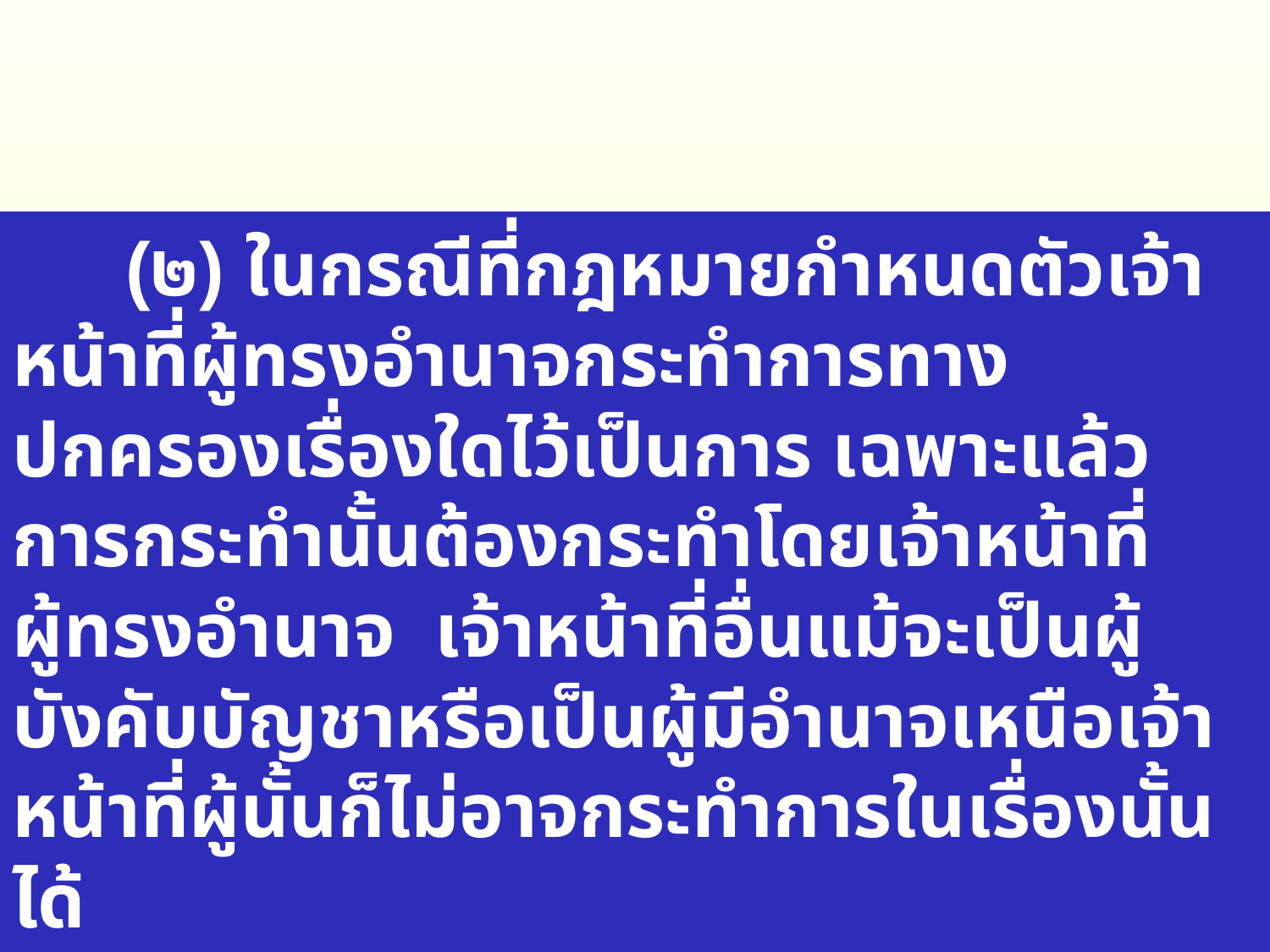

(๒) ในกรณีที่กฎหมายกำหนดตัวเจ้าหน้าที่ผู้ทรงอำนาจกระทำการทางปกครองเรื่องใดไว้เป็นการ เฉพาะแล้ว  การกระทำนั้นต้องกระทำโดยเจ้าหน้าที่    ผู้ทรงอำนาจ  เจ้าหน้าที่อื่นแม้จะเป็นผู้บังคับบัญชาหรือเป็นผู้มีอำนาจเหนือเจ้าหน้าที่ผู้นั้นก็ไม่อาจกระทำการในเรื่องนั้นได้